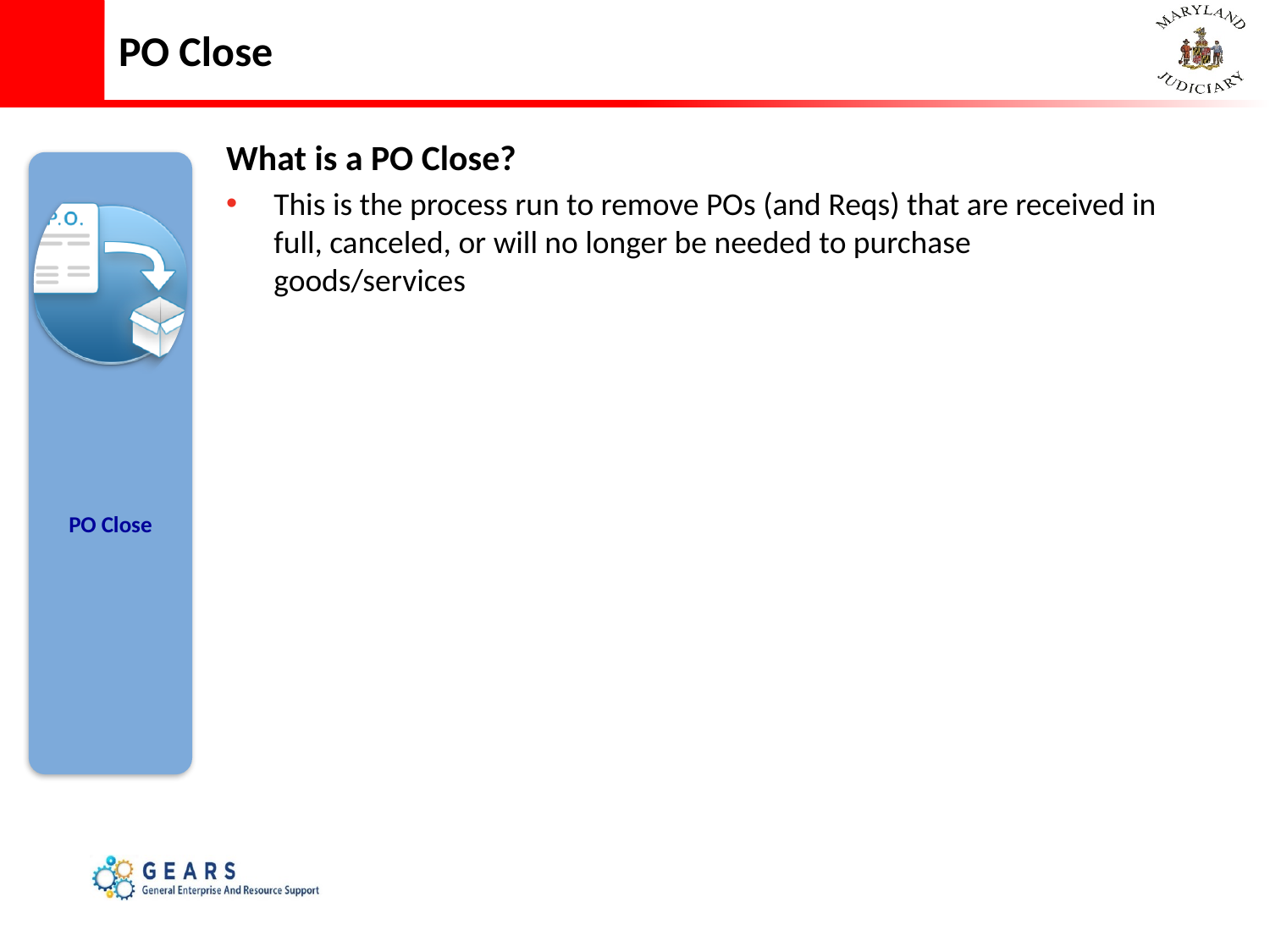

# PO Close
What is a PO Close?
This is the process run to remove POs (and Reqs) that are received in full, canceled, or will no longer be needed to purchase goods/services

PO Close